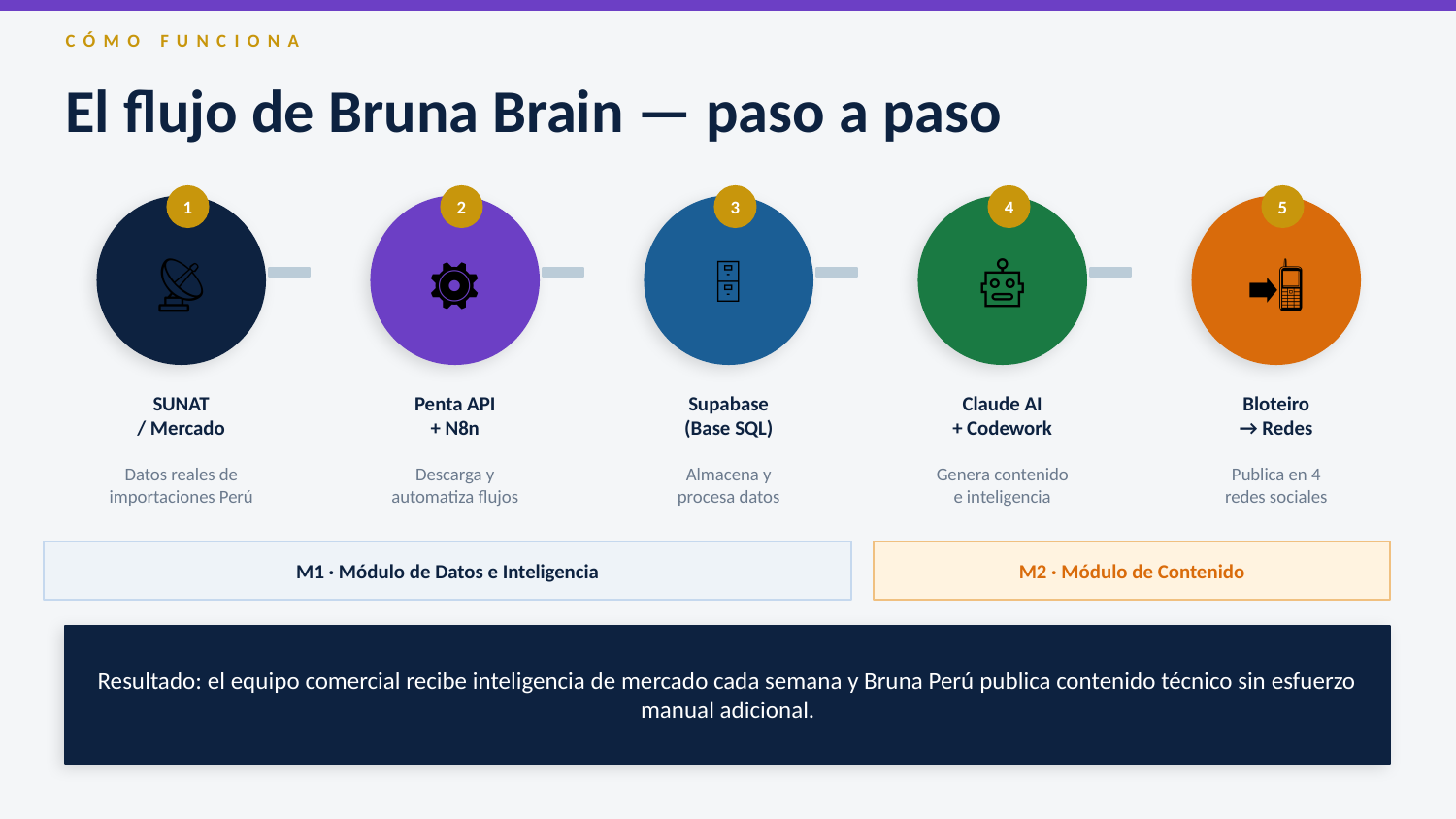

CÓMO FUNCIONA
El flujo de Bruna Brain — paso a paso

1

2

3

4

5

📡
⚙️
🗄️
🤖
📲

SUNAT
/ Mercado
Penta API
+ N8n
Supabase
(Base SQL)
Claude AI
+ Codework
Bloteiro
→ Redes
Datos reales de
importaciones Perú
Descarga y
automatiza flujos
Almacena y
procesa datos
Genera contenido
e inteligencia
Publica en 4
redes sociales

M1 · Módulo de Datos e Inteligencia

M2 · Módulo de Contenido

Resultado: el equipo comercial recibe inteligencia de mercado cada semana y Bruna Perú publica contenido técnico sin esfuerzo manual adicional.